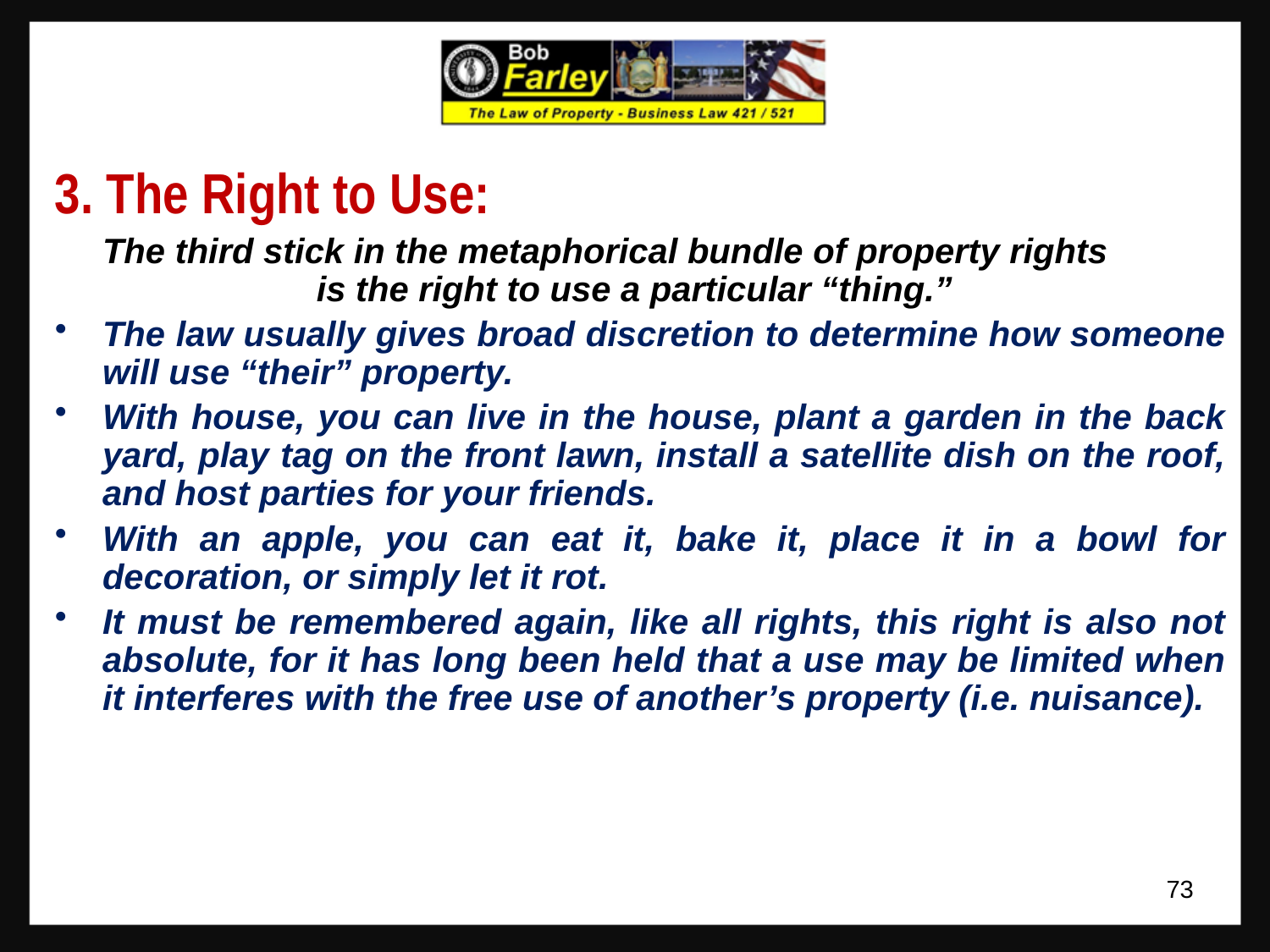

3. The Right to Use:
	The third stick in the metaphorical bundle of property rights                                   is the right to use a particular “thing.”
The law usually gives broad discretion to determine how someone will use “their” property.
With house, you can live in the house, plant a garden in the back yard, play tag on the front lawn, install a satellite dish on the roof, and host parties for your friends.
With an apple, you can eat it, bake it, place it in a bowl for decoration, or simply let it rot.
It must be remembered again, like all rights, this right is also not absolute, for it has long been held that a use may be limited when it interferes with the free use of another’s property (i.e. nuisance).
73